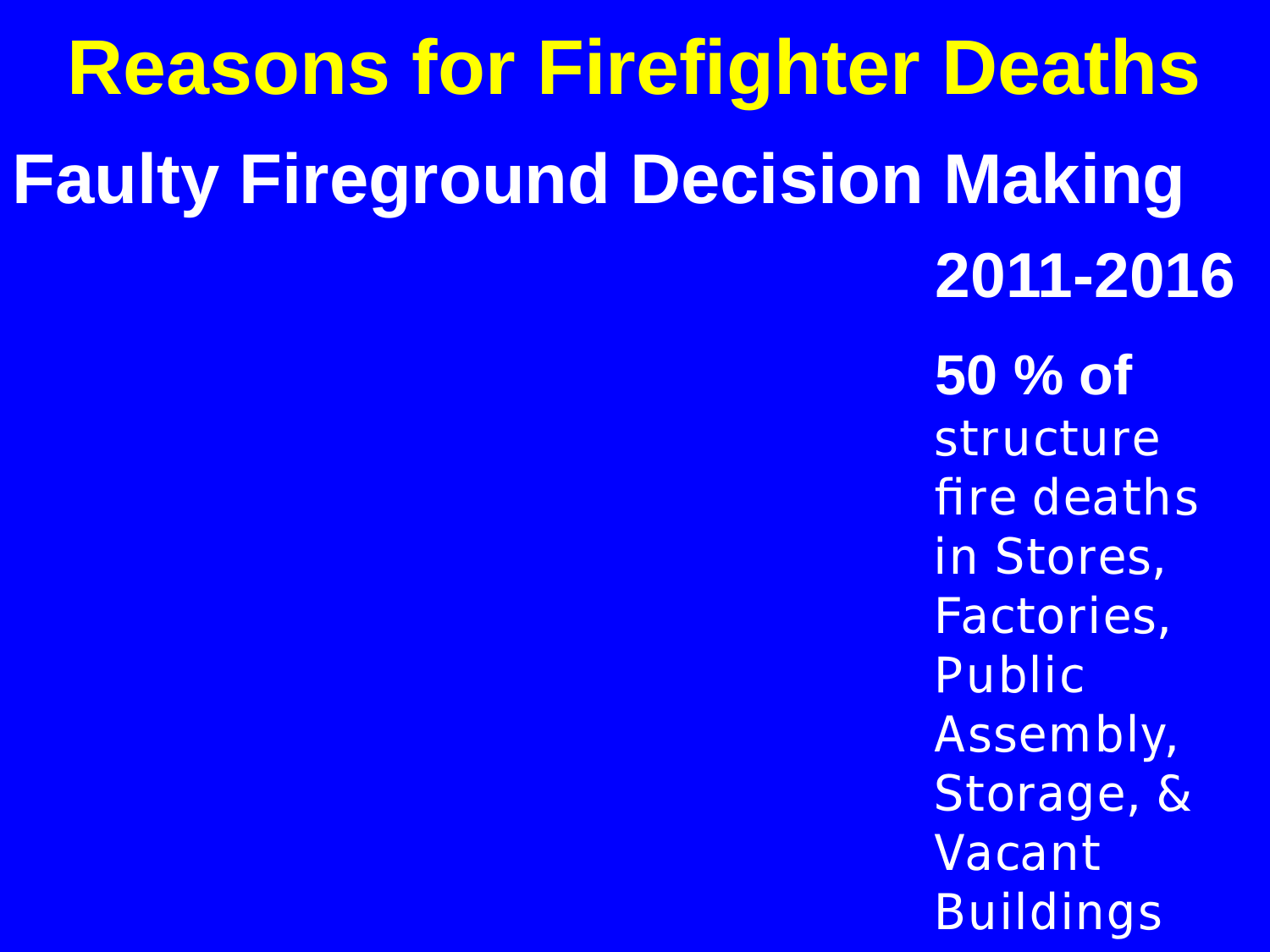

Reasons for Firefighter Deaths
Faulty Fireground Decision Making
2011-2016
50 % of structure fire deaths in Stores, Factories, Public Assembly, Storage, & Vacant  Buildings